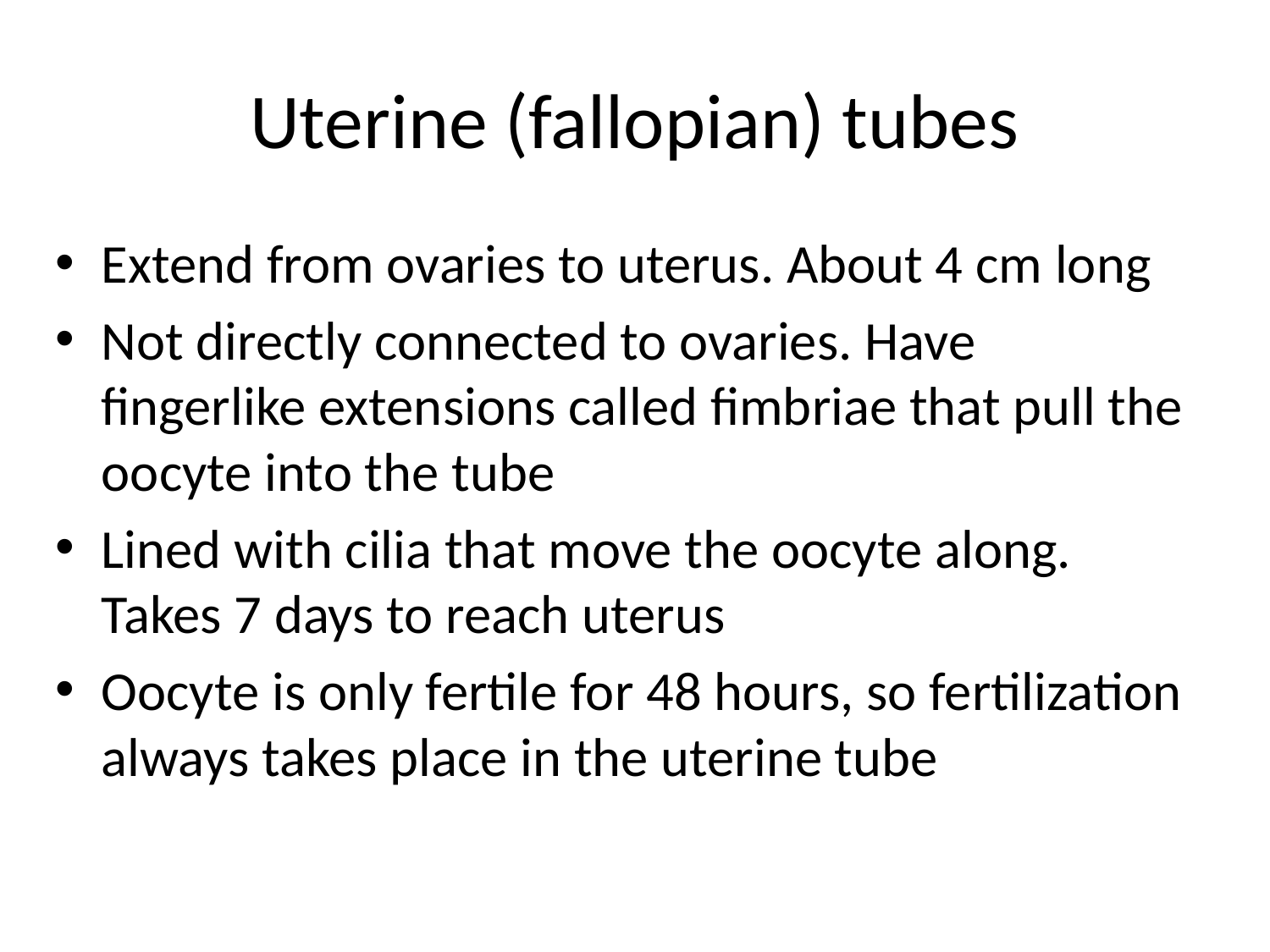

# Uterine (fallopian) tubes
Extend from ovaries to uterus. About 4 cm long
Not directly connected to ovaries. Have fingerlike extensions called fimbriae that pull the oocyte into the tube
Lined with cilia that move the oocyte along. Takes 7 days to reach uterus
Oocyte is only fertile for 48 hours, so fertilization always takes place in the uterine tube